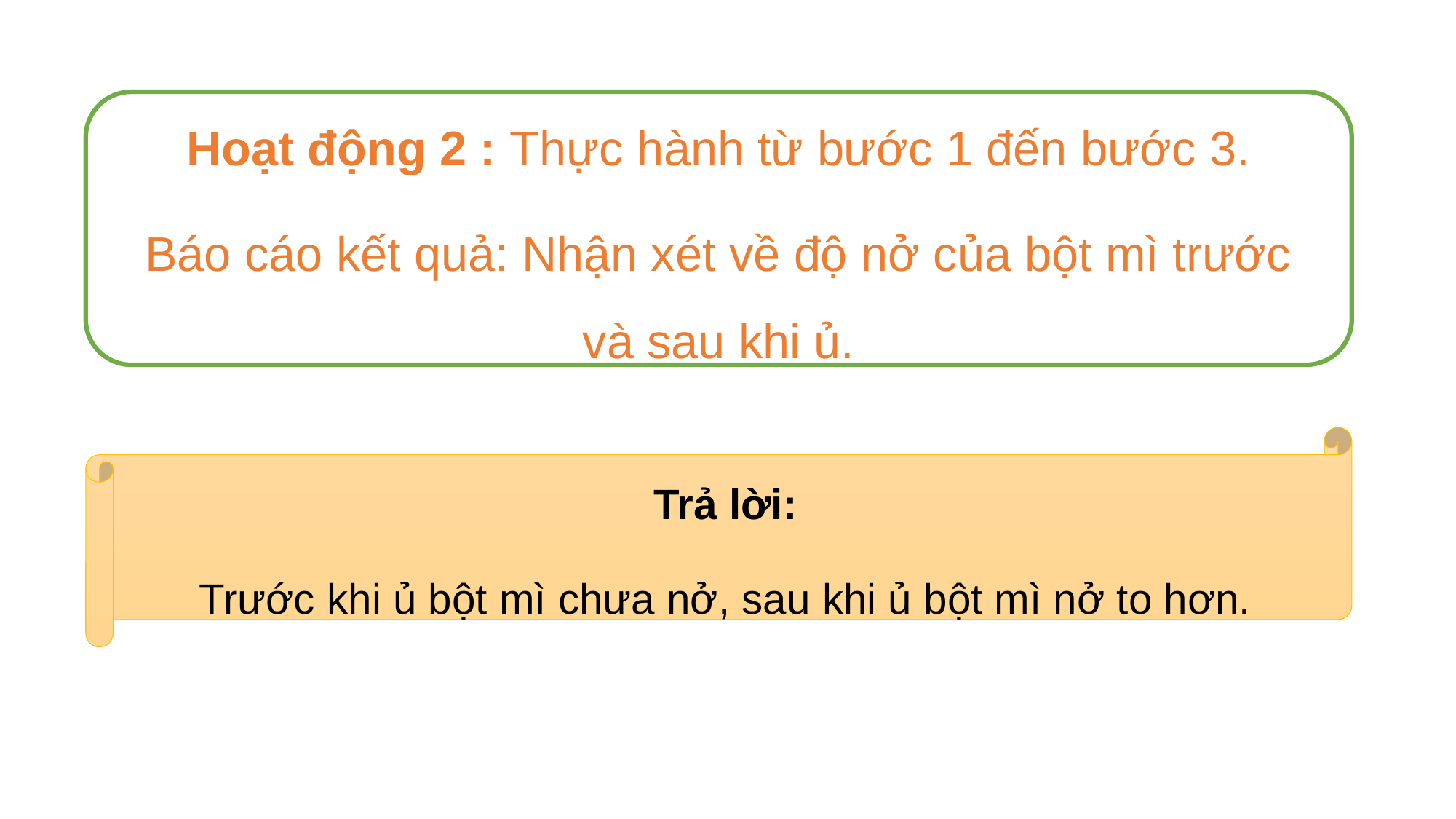

Hoạt động 2 : Thực hành từ bước 1 đến bước 3.
Báo cáo kết quả: Nhận xét về độ nở của bột mì trước và sau khi ủ.
Trả lời:
Trước khi ủ bột mì chưa nở, sau khi ủ bột mì nở to hơn.